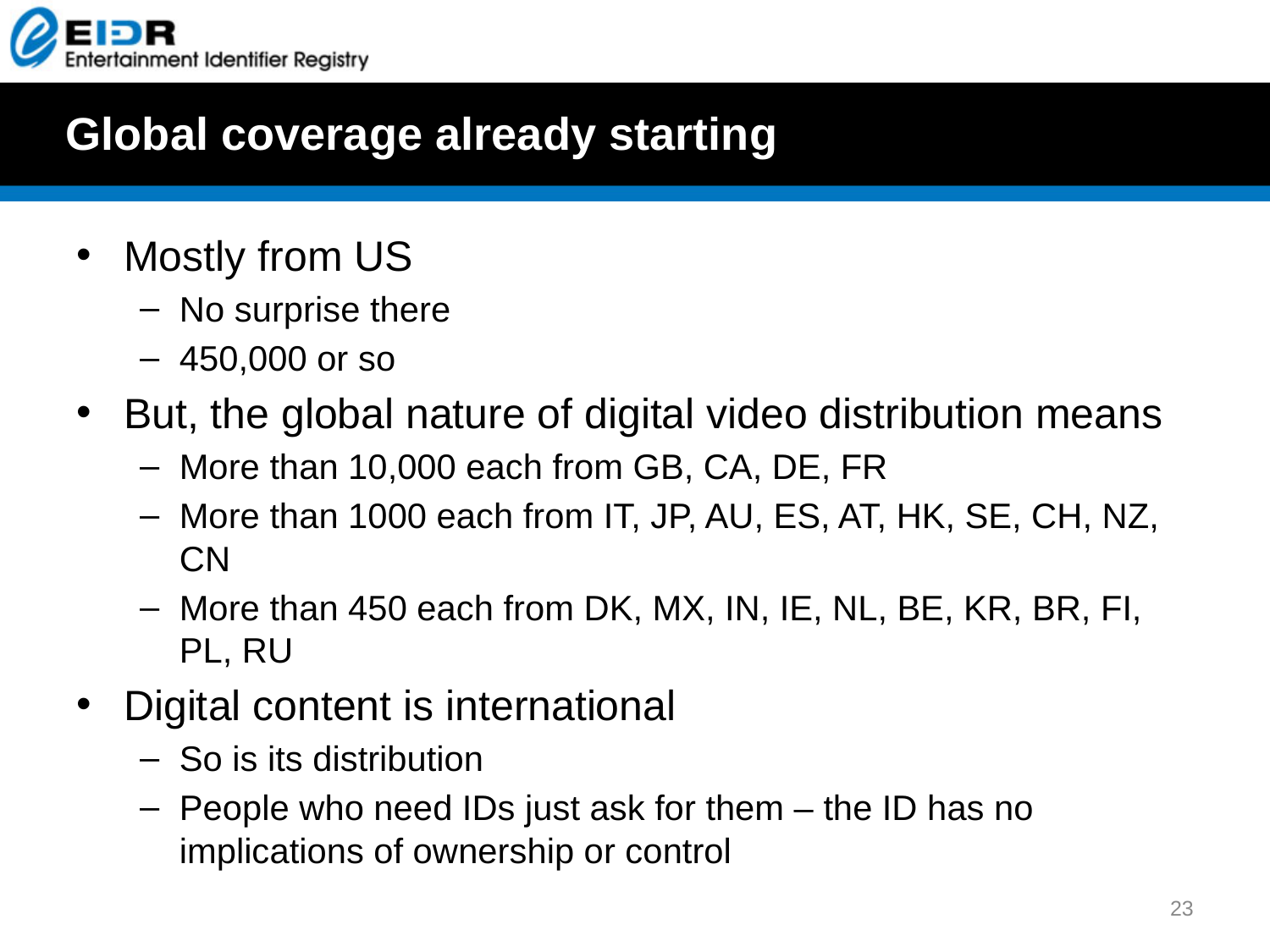

# Global coverage already starting
Mostly from US
No surprise there
450,000 or so
But, the global nature of digital video distribution means
More than 10,000 each from GB, CA, DE, FR
More than 1000 each from IT, JP, AU, ES, AT, HK, SE, CH, NZ, CN
More than 450 each from DK, MX, IN, IE, NL, BE, KR, BR, FI, PL, RU
Digital content is international
So is its distribution
People who need IDs just ask for them – the ID has no implications of ownership or control

 23